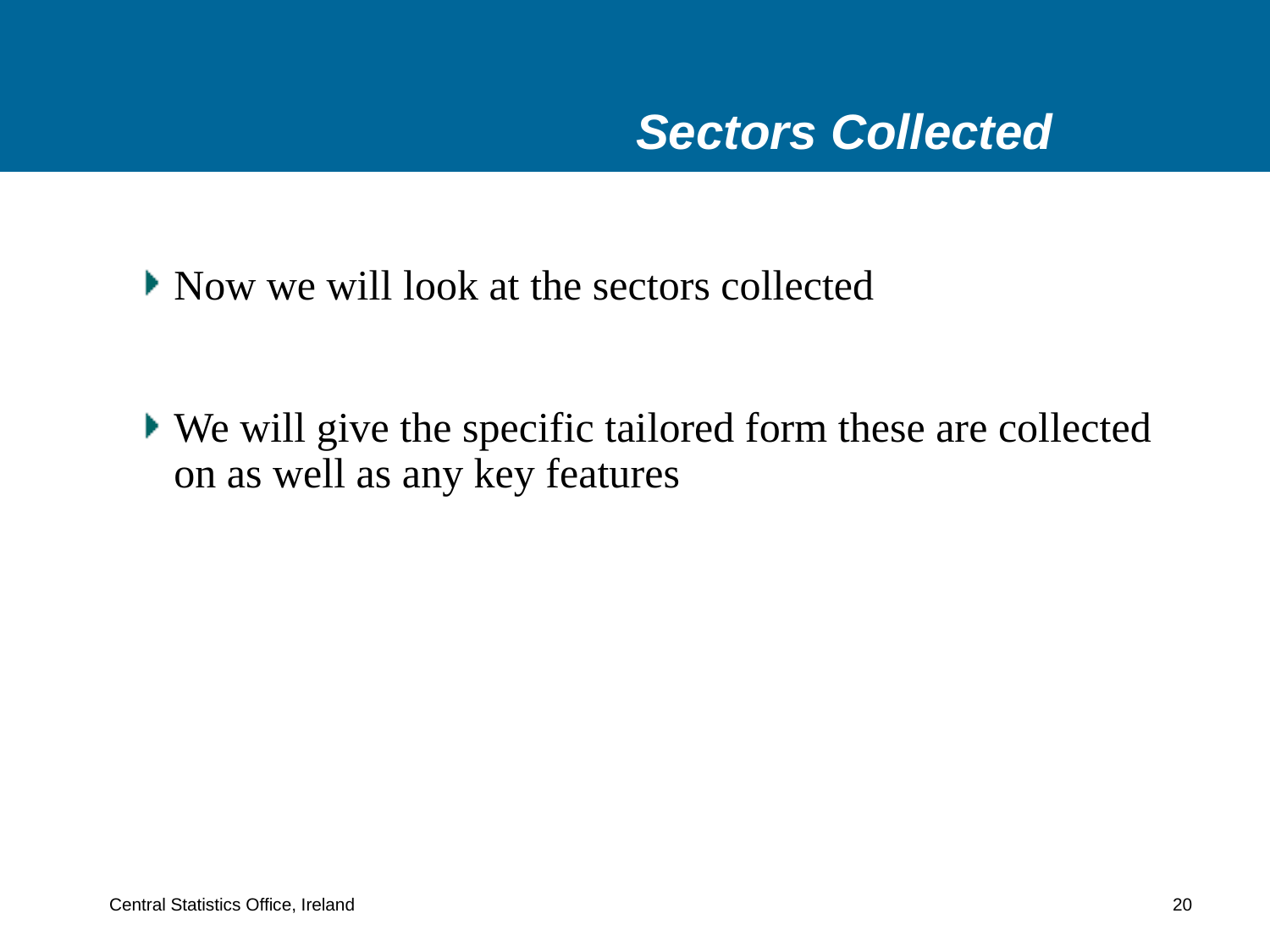

# Sectors Collected

Now we will look at the sectors collected

We will give the specific tailored form these are collected on as well as any key features

Central Statistics Office, Ireland                                                                                                                                                                        20